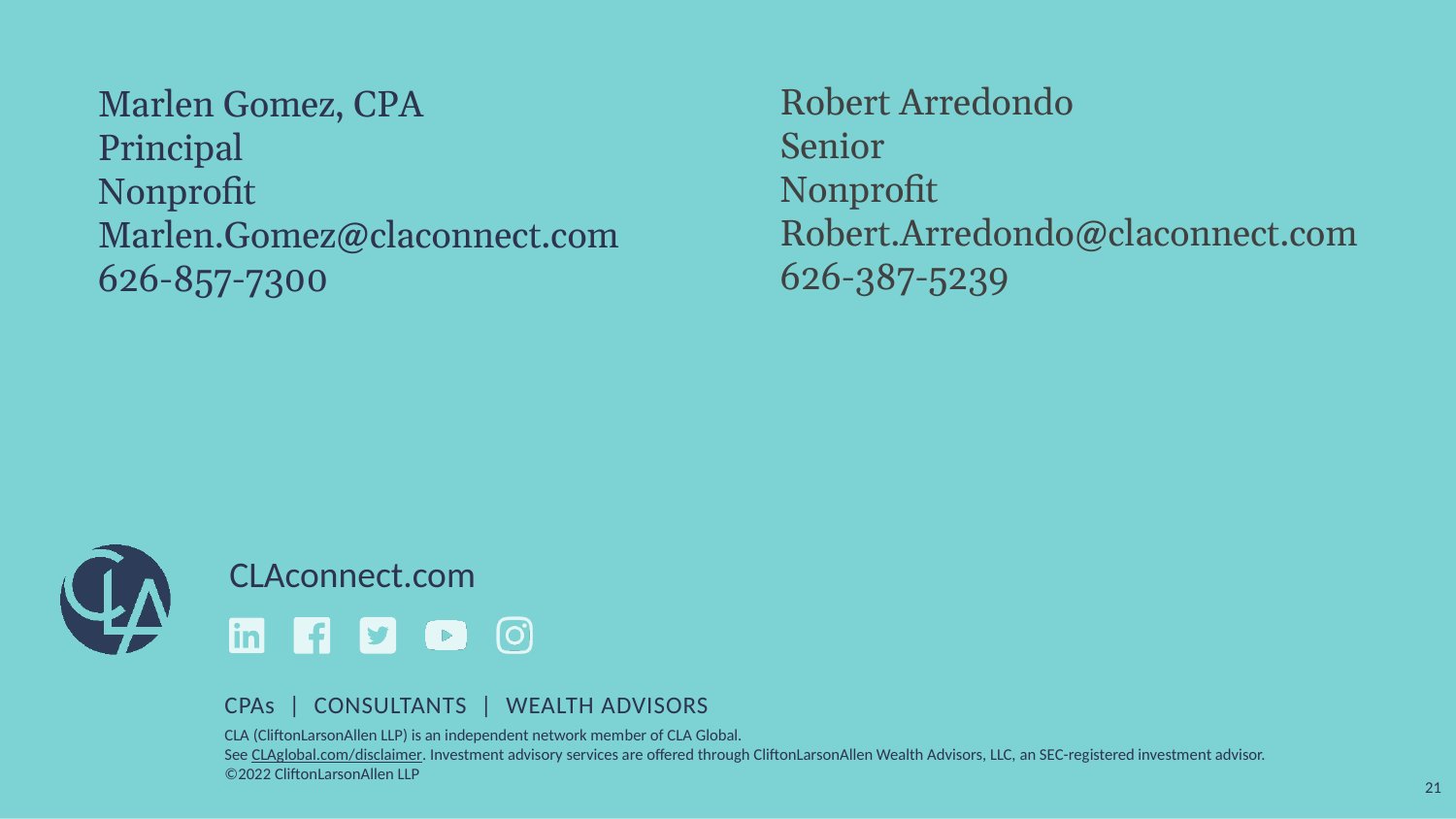

Marlen Gomez, CPA
Principal
Nonprofit
Marlen.Gomez@claconnect.com
626-857-7300

Robert Arredondo
Senior
Nonprofit
Robert.Arredondo@claconnect.com
626-387-5239

21